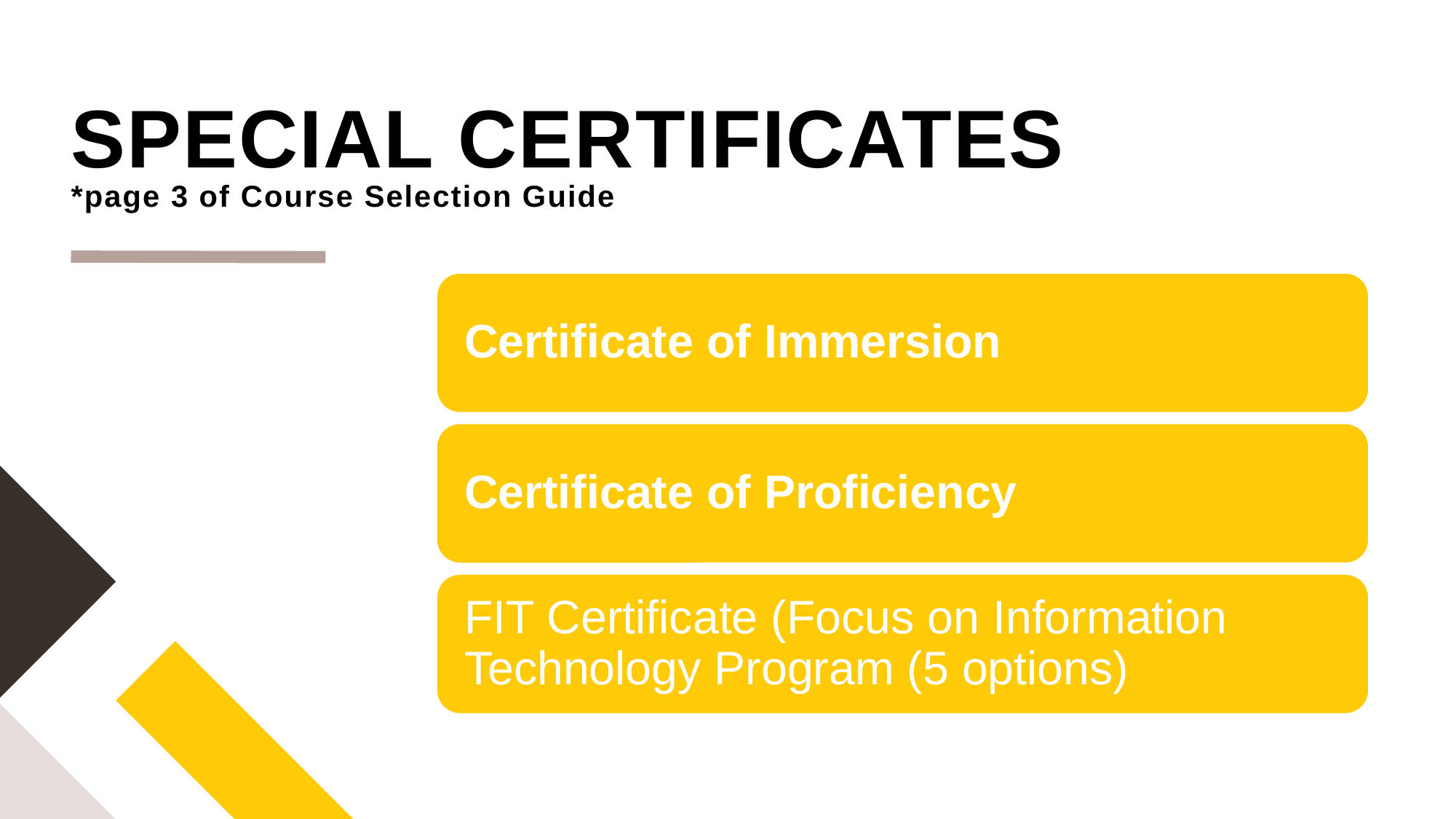

# SPECIAL CERTIFICATES *page 3 of Course Selection Guide
Certificate of Immersion
Certificate of Proficiency
FIT Certificate (Focus on Information Technology Program (5 options)